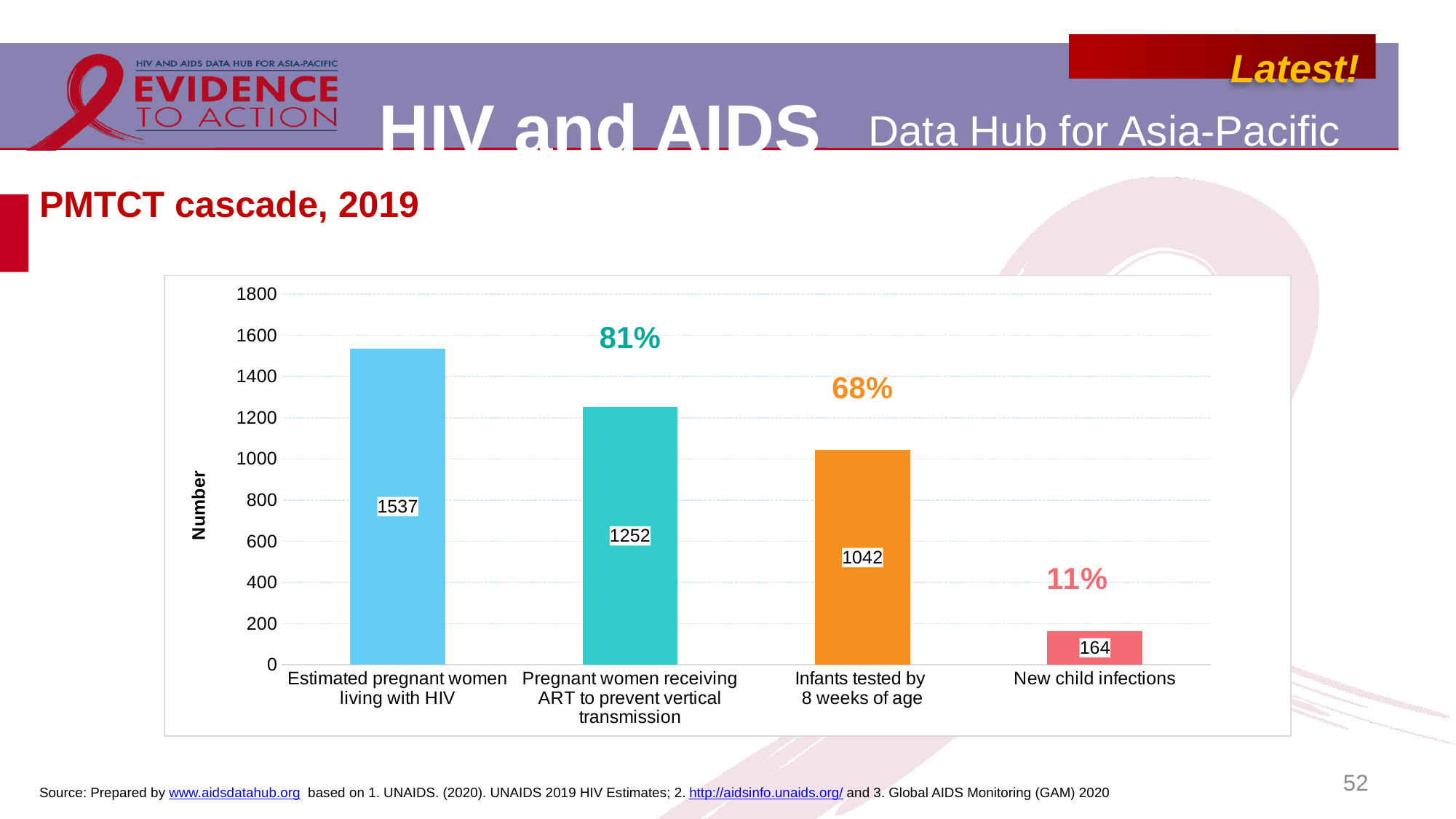

# PMTCT cascade, 2019

### Chart

| Category | Papua New Guinea | Proportion |
|---|---|---|
| Estimated pregnant women living with HIV | 1537.0 | None |
| Pregnant women receiving ART to prevent vertical transmission | 1252.0 | 0.8145738451528952 |
| Infants tested by
8 weeks of age | 1042.0 | 0.6779440468445023 |
| New child infections | 164.0 | 0.10670136629798309 |
52
Source: Prepared by www.aidsdatahub.org  based on 1. UNAIDS. (2020). UNAIDS 2019 HIV Estimates; 2. http://aidsinfo.unaids.org/ and 3. Global AIDS Monitoring (GAM) 2020